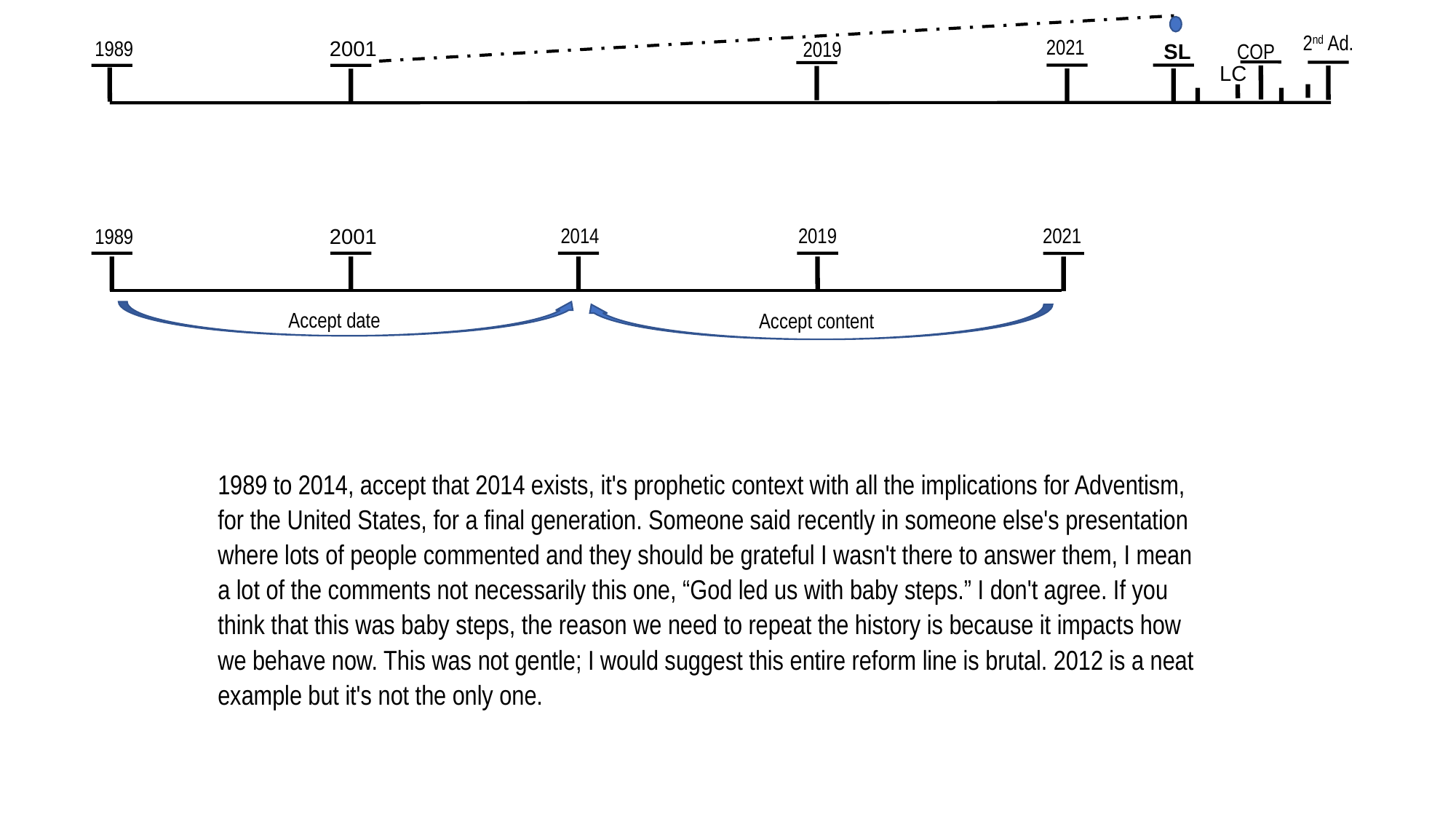

15
May
2020
H
IoK

F

2012
Apis
Bull
2520
13

2nd Ad.
2021
1989
2001
2019
COP
SL
LC

2019
2021
2014
1989
2001

Accept date
Accept content

1989 to 2014, accept that 2014 exists, it's prophetic context with all the implications for Adventism, for the United States, for a final generation. Someone said recently in someone else's presentation where lots of people commented and they should be grateful I wasn't there to answer them, I mean a lot of the comments not necessarily this one, “God led us with baby steps.” I don't agree. If you think that this was baby steps, the reason we need to repeat the history is because it impacts how we behave now. This was not gentle; I would suggest this entire reform line is brutal. 2012 is a neat example but it's not the only one.